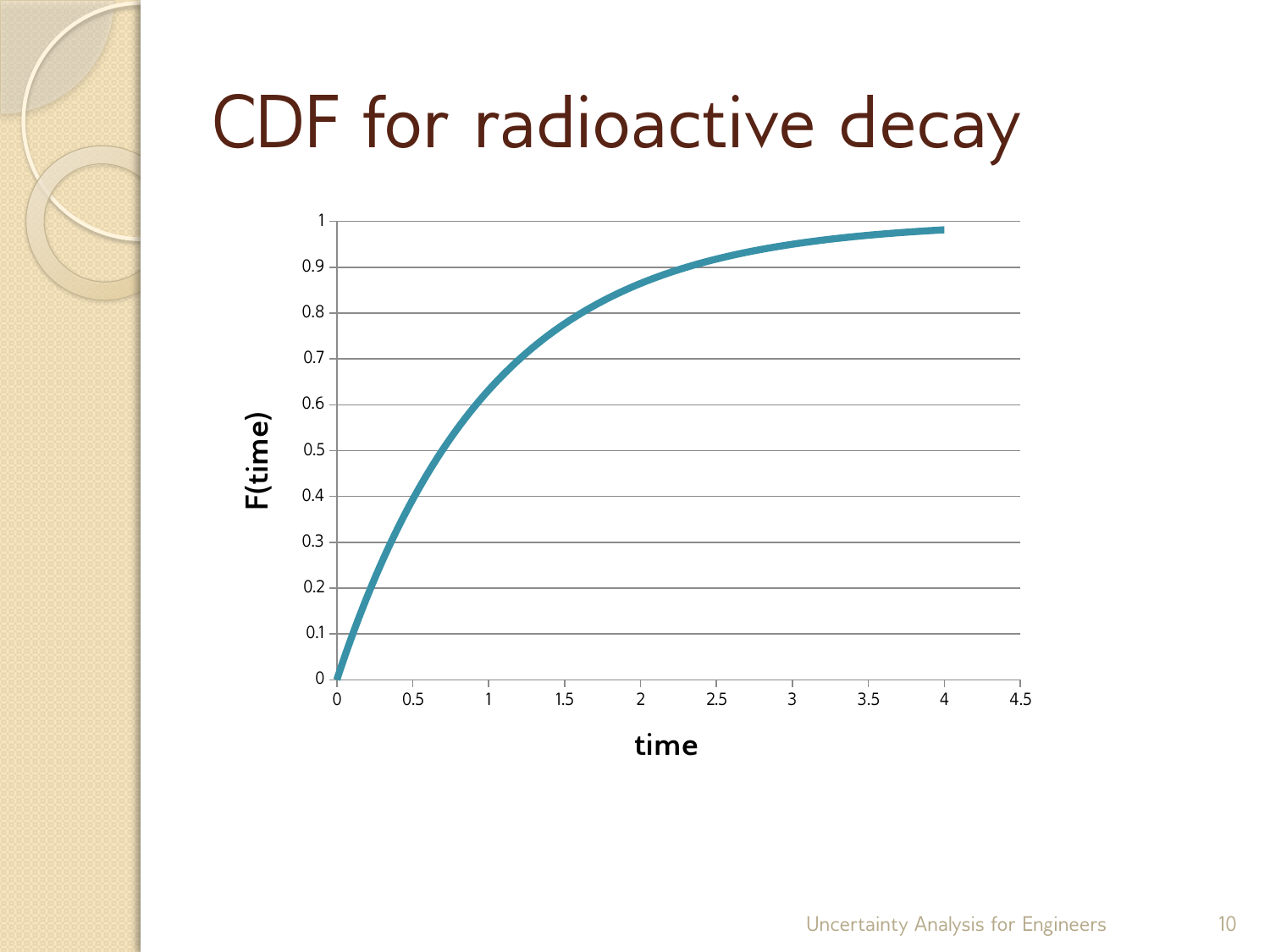

# CDF for radioactive decay

### Chart

| Category | F(t) |
|---|---|
Uncertainty Analysis for Engineers
10